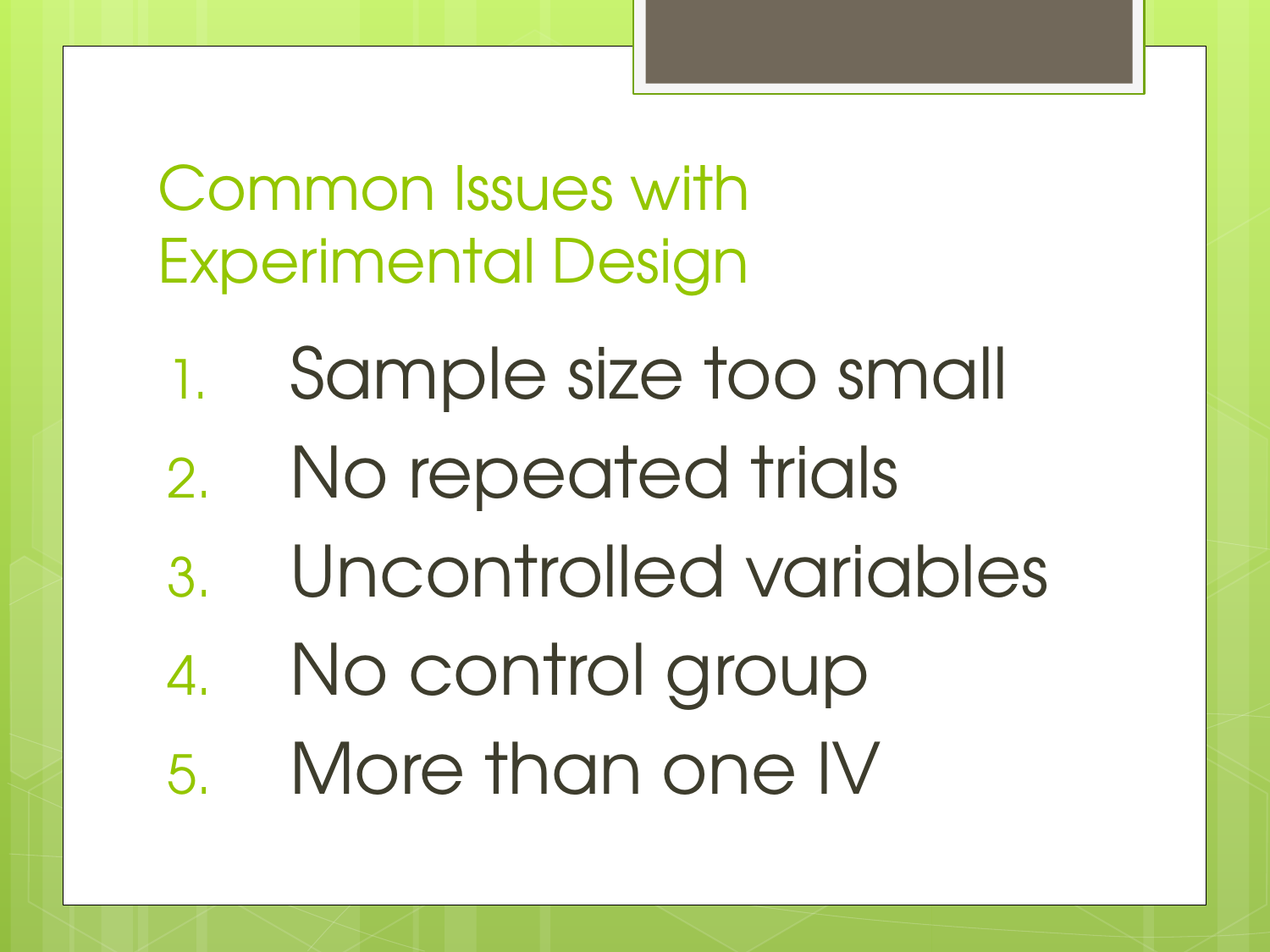

# Common Issues with Experimental Design
 Sample size too small
 No repeated trials
 Uncontrolled variables
 No control group
 More than one IV